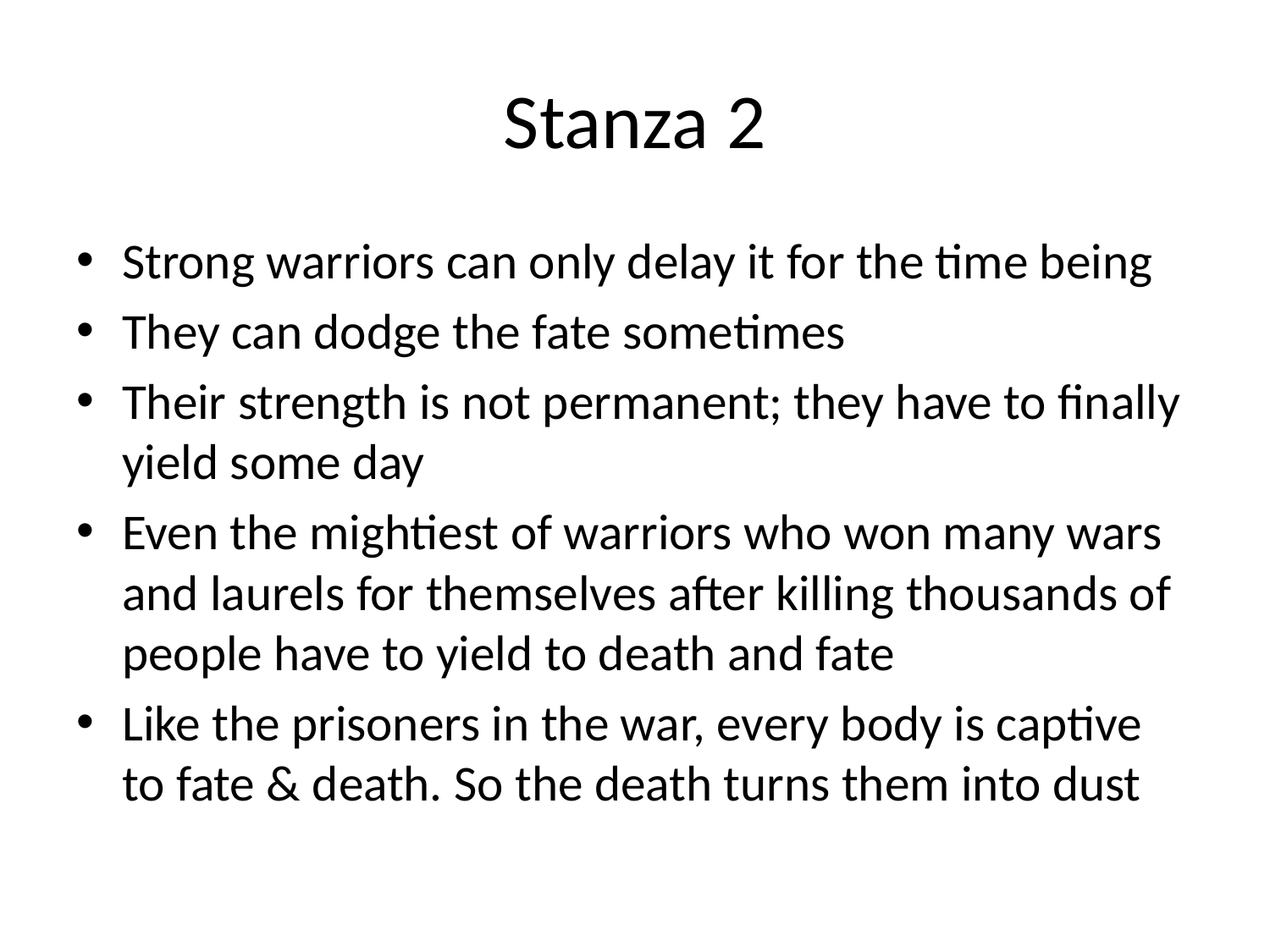

# Stanza 2
Strong warriors can only delay it for the time being
They can dodge the fate sometimes
Their strength is not permanent; they have to finally yield some day
Even the mightiest of warriors who won many wars and laurels for themselves after killing thousands of people have to yield to death and fate
Like the prisoners in the war, every body is captive to fate & death. So the death turns them into dust